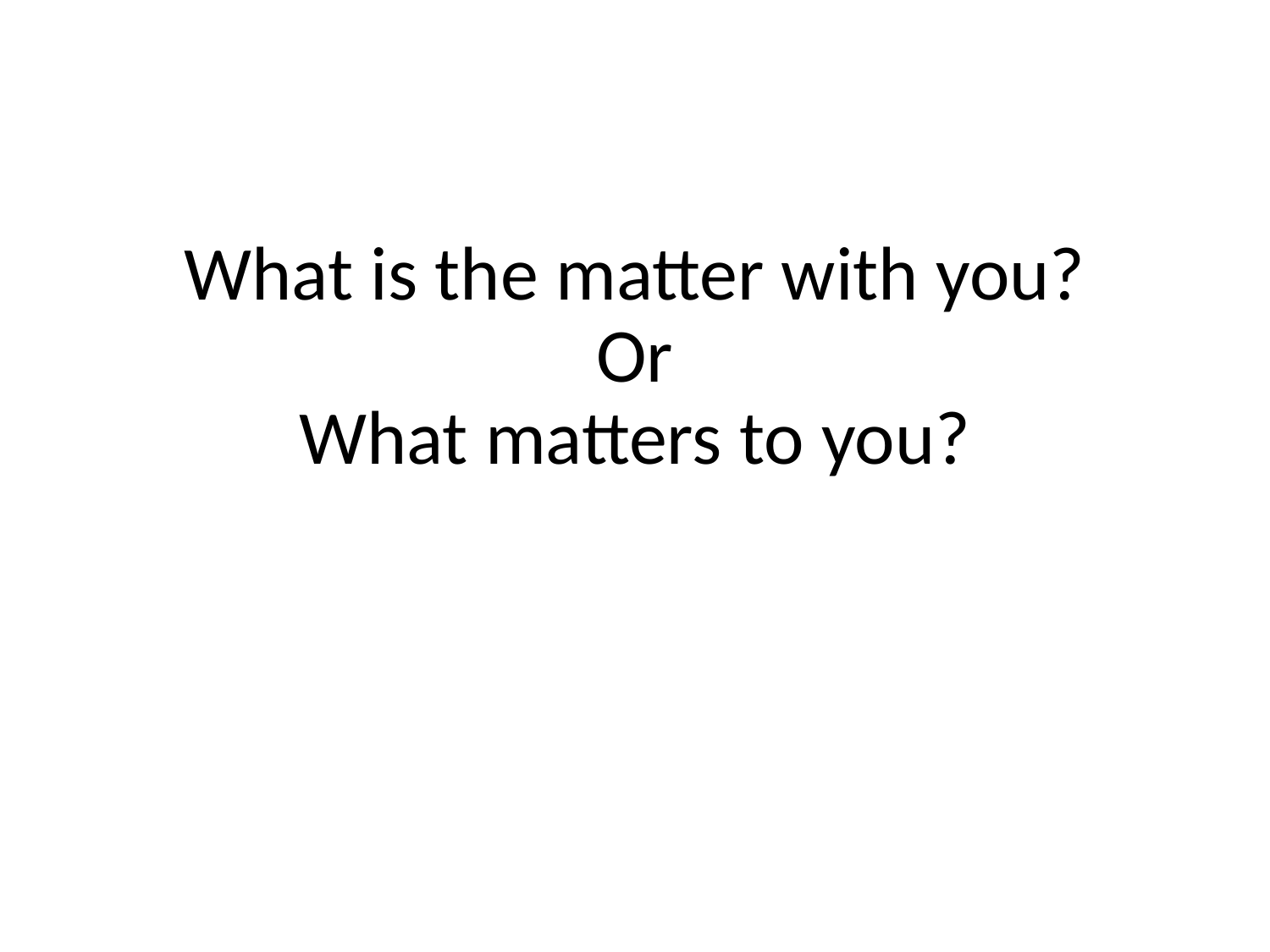

# What is the matter with you? Or What matters to you?